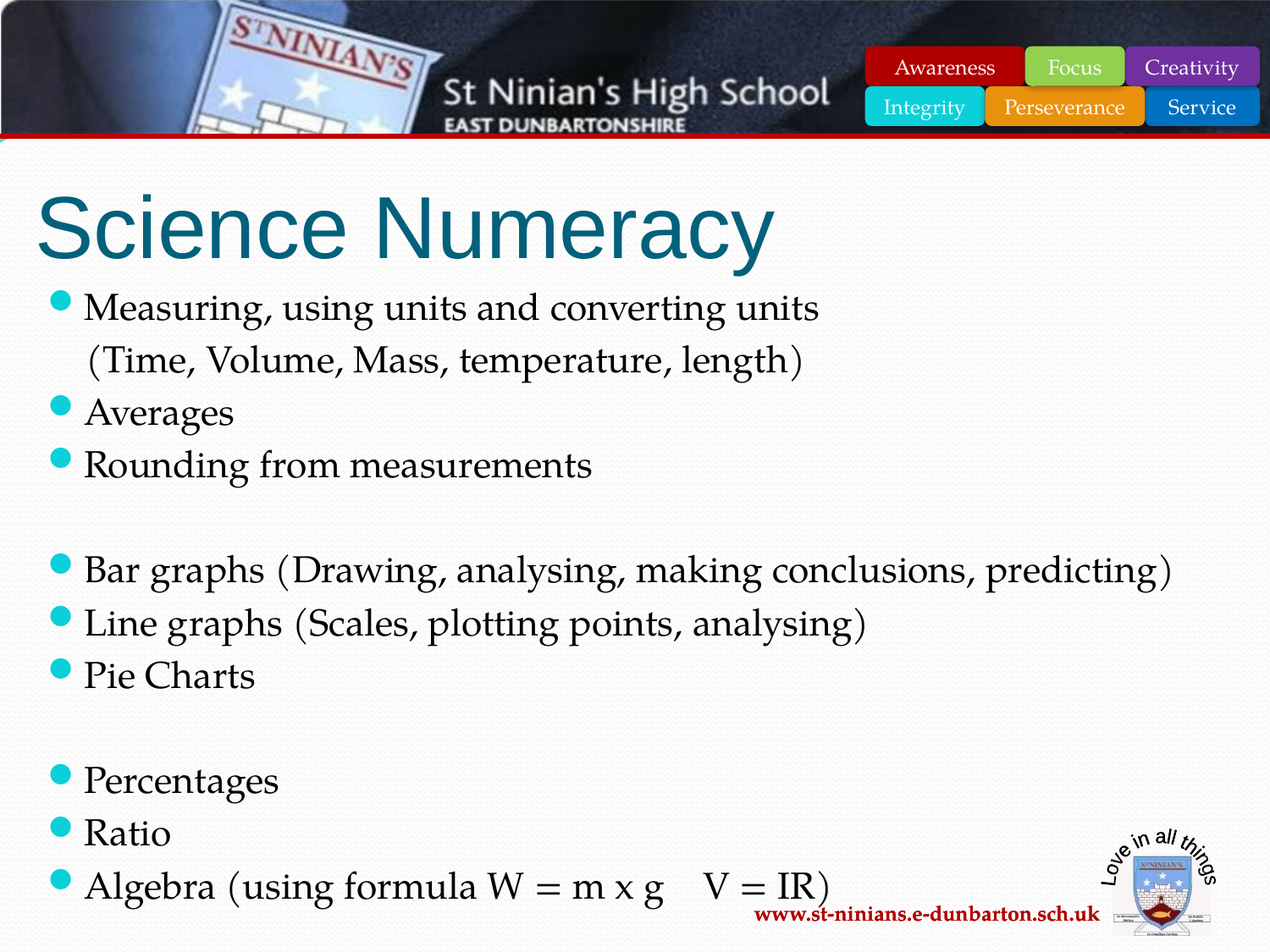

# Science Numeracy
Measuring, using units and converting units
    (Time, Volume, Mass, temperature, length)
Averages
Rounding from measurements

Bar graphs (Drawing, analysing, making conclusions, predicting)
Line graphs (Scales, plotting points, analysing)
Pie Charts

Percentages
Ratio
Algebra (using formula W = m x g    V = IR)